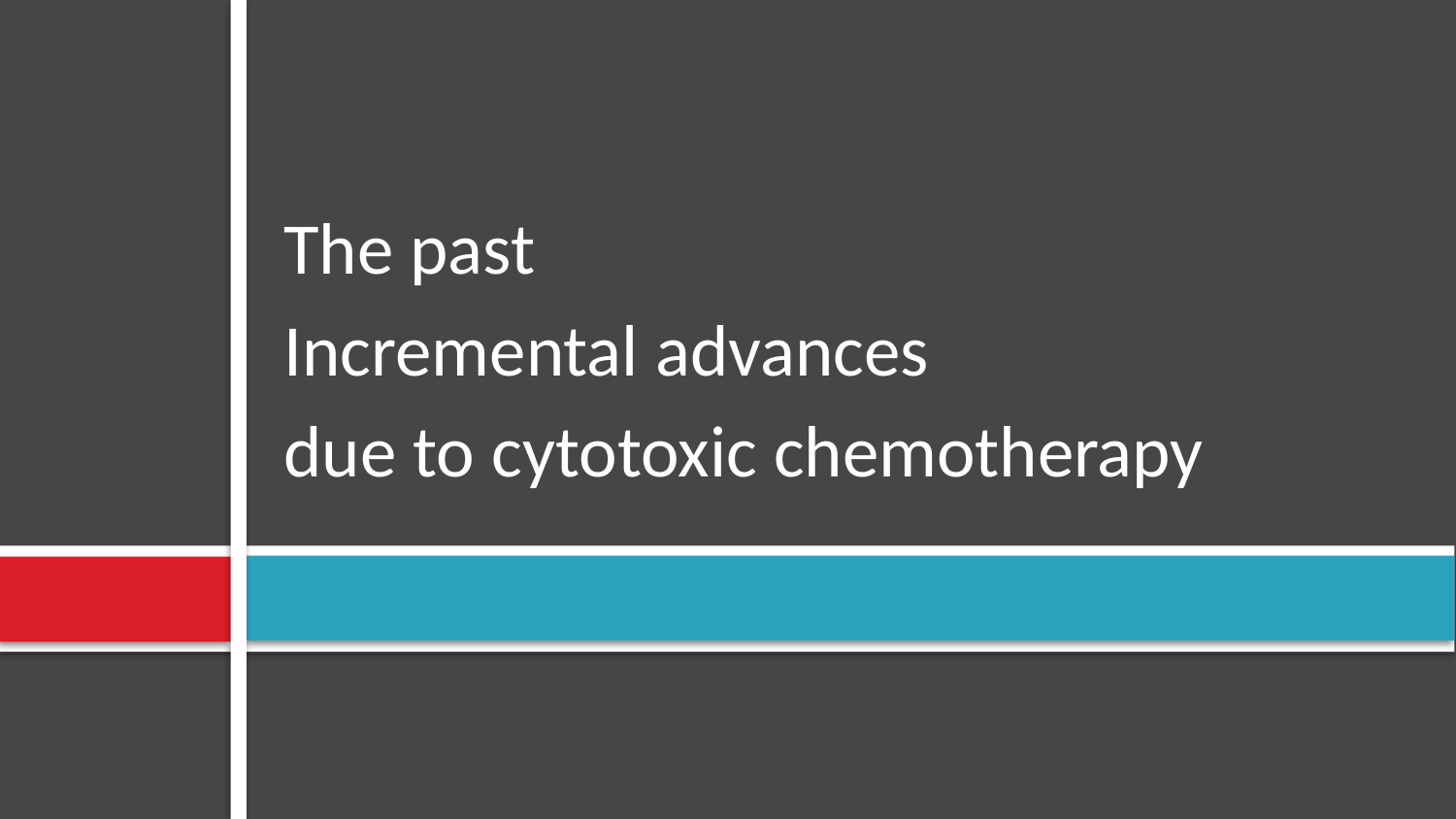

The past
Incremental advances
due to cytotoxic chemotherapy